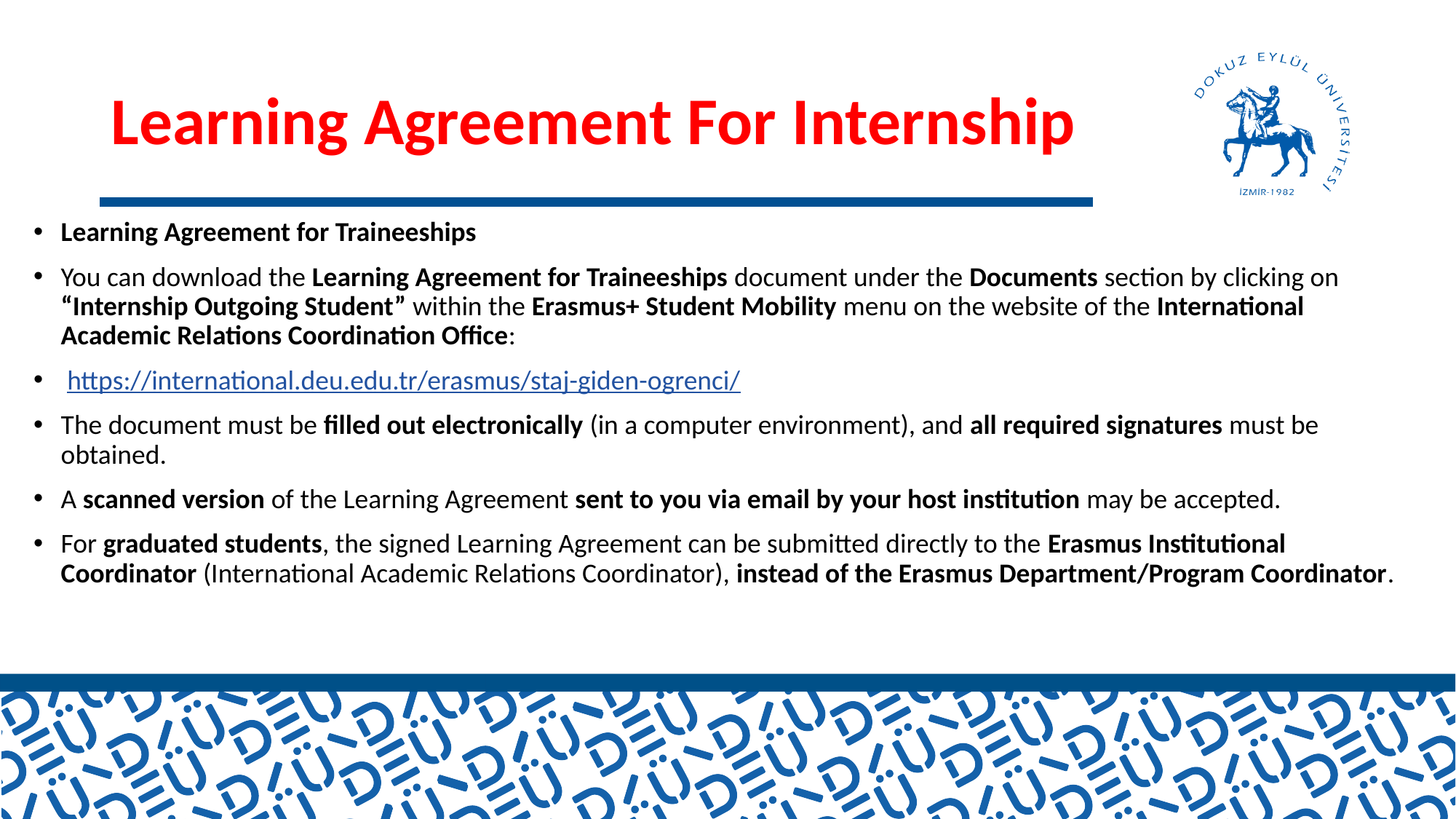

# Learning Agreement For Internship
Learning Agreement for Traineeships
You can download the Learning Agreement for Traineeships document under the Documents section by clicking on “Internship Outgoing Student” within the Erasmus+ Student Mobility menu on the website of the International Academic Relations Coordination Office:
 https://international.deu.edu.tr/erasmus/staj-giden-ogrenci/
The document must be filled out electronically (in a computer environment), and all required signatures must be obtained.
A scanned version of the Learning Agreement sent to you via email by your host institution may be accepted.
For graduated students, the signed Learning Agreement can be submitted directly to the Erasmus Institutional Coordinator (International Academic Relations Coordinator), instead of the Erasmus Department/Program Coordinator.